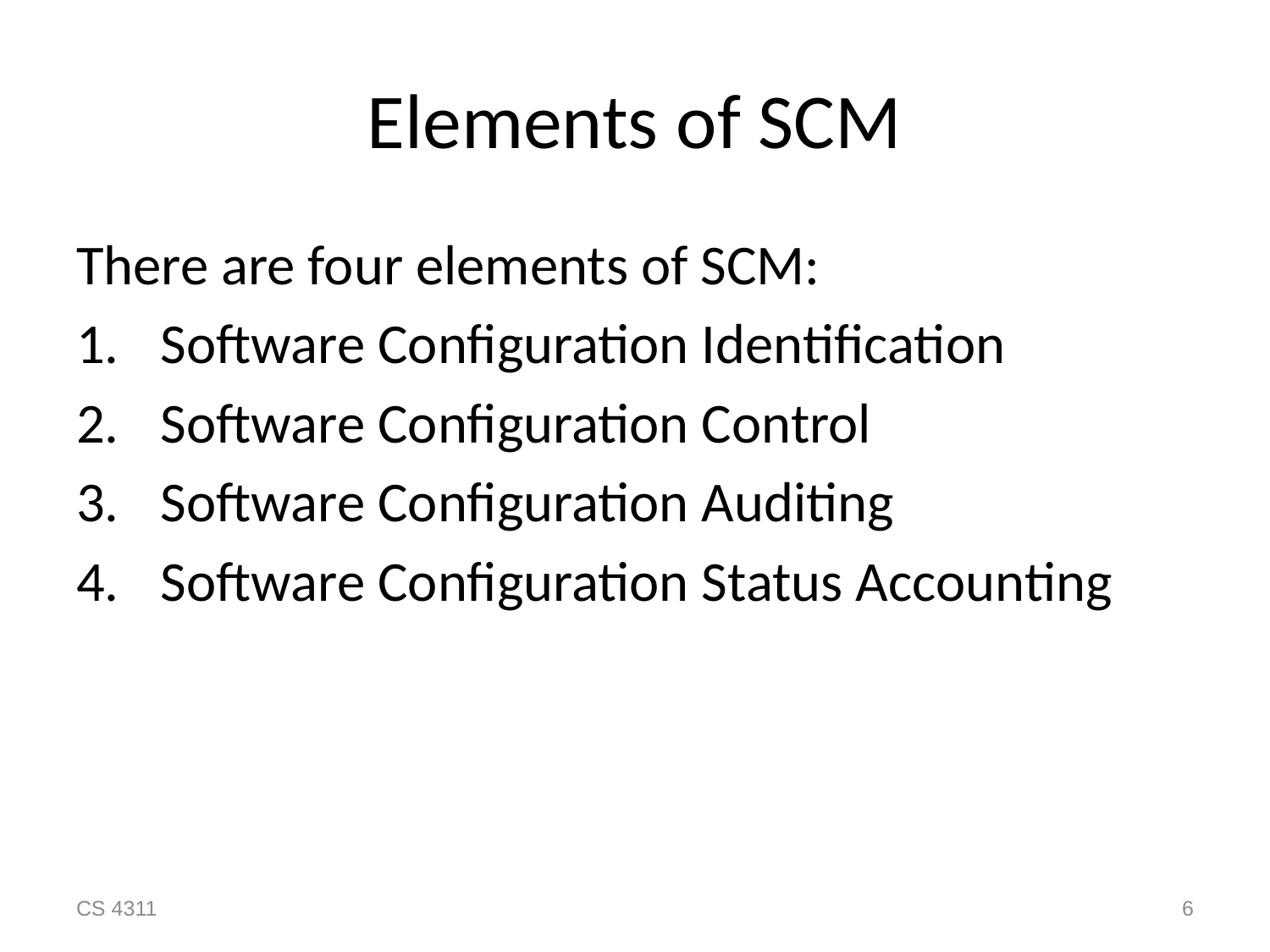

Elements of SCM
There are four elements of SCM:
Software Configuration Identification
Software Configuration Control
Software Configuration Auditing
Software Configuration Status Accounting

6
CS 4311